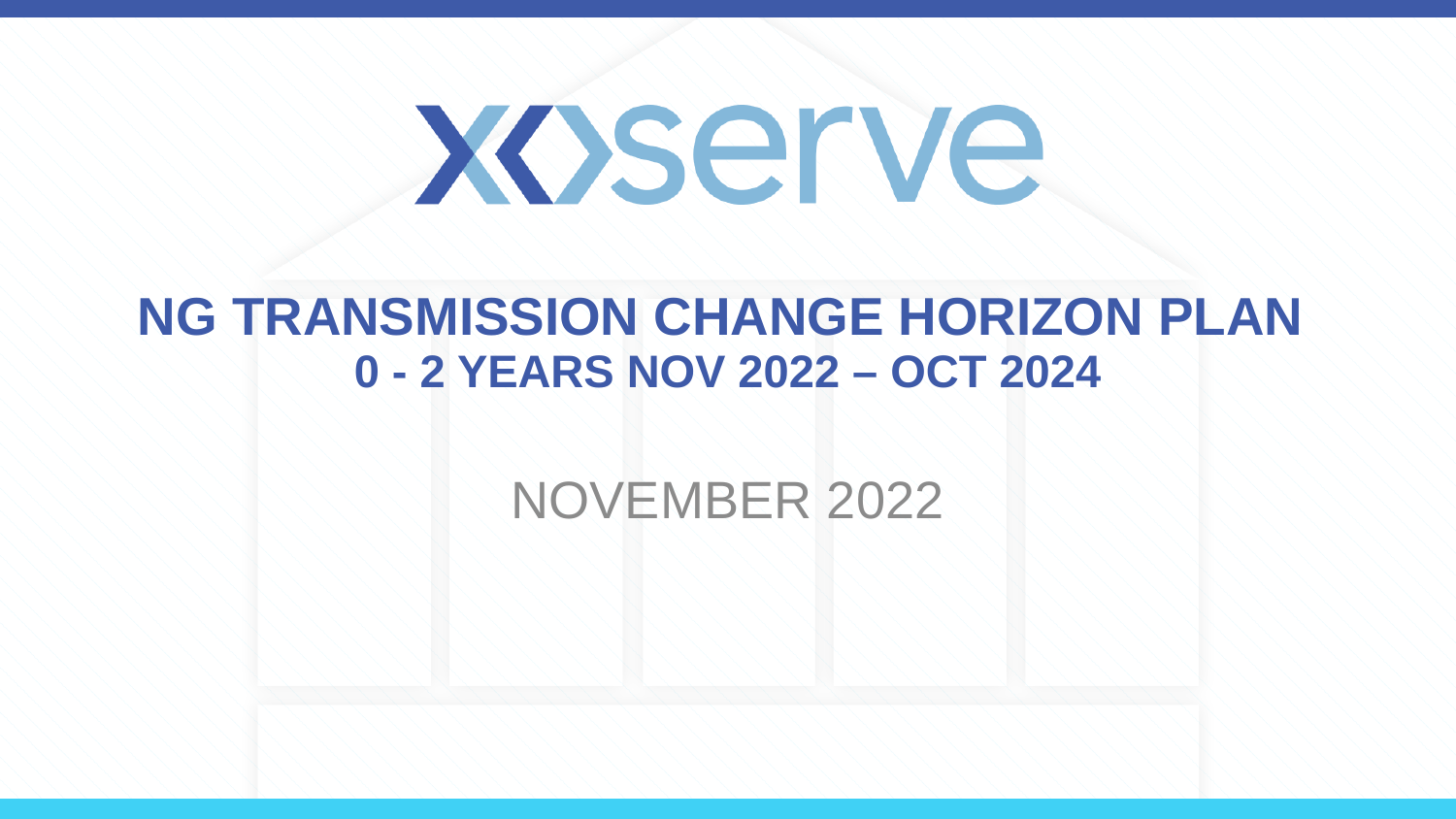

# NG TRANSMISSION CHANGE HORIZON PLAN 0 - 2 YEARS NOV 2022 – OCT 2024
NOVEMBER 2022